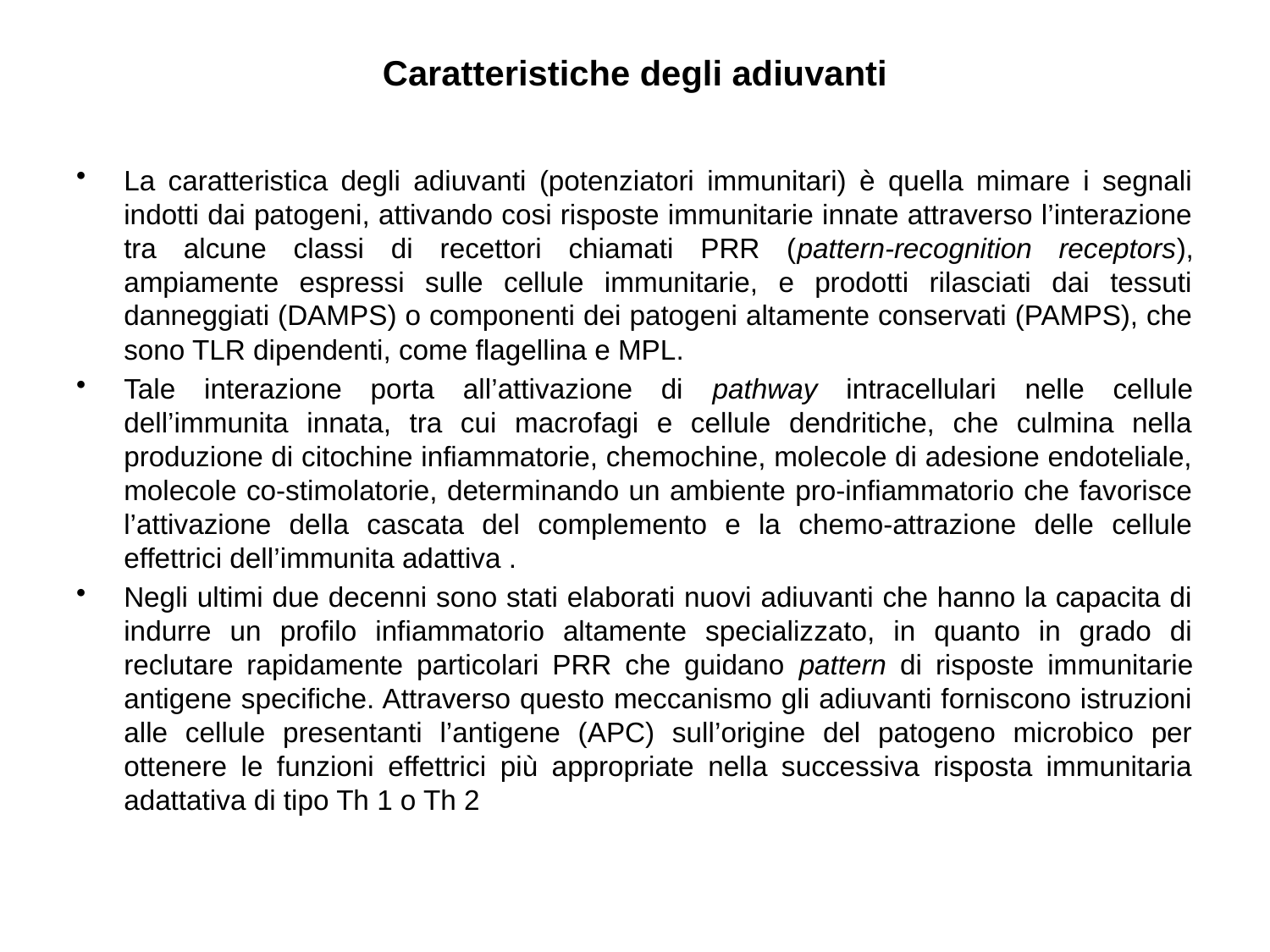

# Caratteristiche degli adiuvanti
La caratteristica degli adiuvanti (potenziatori immunitari) è quella mimare i segnali indotti dai patogeni, attivando cosi risposte immunitarie innate attraverso l’interazione tra alcune classi di recettori chiamati PRR (pattern-recognition receptors), ampiamente espressi sulle cellule immunitarie, e prodotti rilasciati dai tessuti danneggiati (DAMPS) o componenti dei patogeni altamente conservati (PAMPS), che sono TLR dipendenti, come flagellina e MPL.
Tale interazione porta all’attivazione di pathway intracellulari nelle cellule dell’immunita innata, tra cui macrofagi e cellule dendritiche, che culmina nella produzione di citochine infiammatorie, chemochine, molecole di adesione endoteliale, molecole co-stimolatorie, determinando un ambiente pro-infiammatorio che favorisce l’attivazione della cascata del complemento e la chemo-attrazione delle cellule effettrici dell’immunita adattiva .
Negli ultimi due decenni sono stati elaborati nuovi adiuvanti che hanno la capacita di indurre un profilo infiammatorio altamente specializzato, in quanto in grado di reclutare rapidamente particolari PRR che guidano pattern di risposte immunitarie antigene specifiche. Attraverso questo meccanismo gli adiuvanti forniscono istruzioni alle cellule presentanti l’antigene (APC) sull’origine del patogeno microbico per ottenere le funzioni effettrici più appropriate nella successiva risposta immunitaria adattativa di tipo Th 1 o Th 2